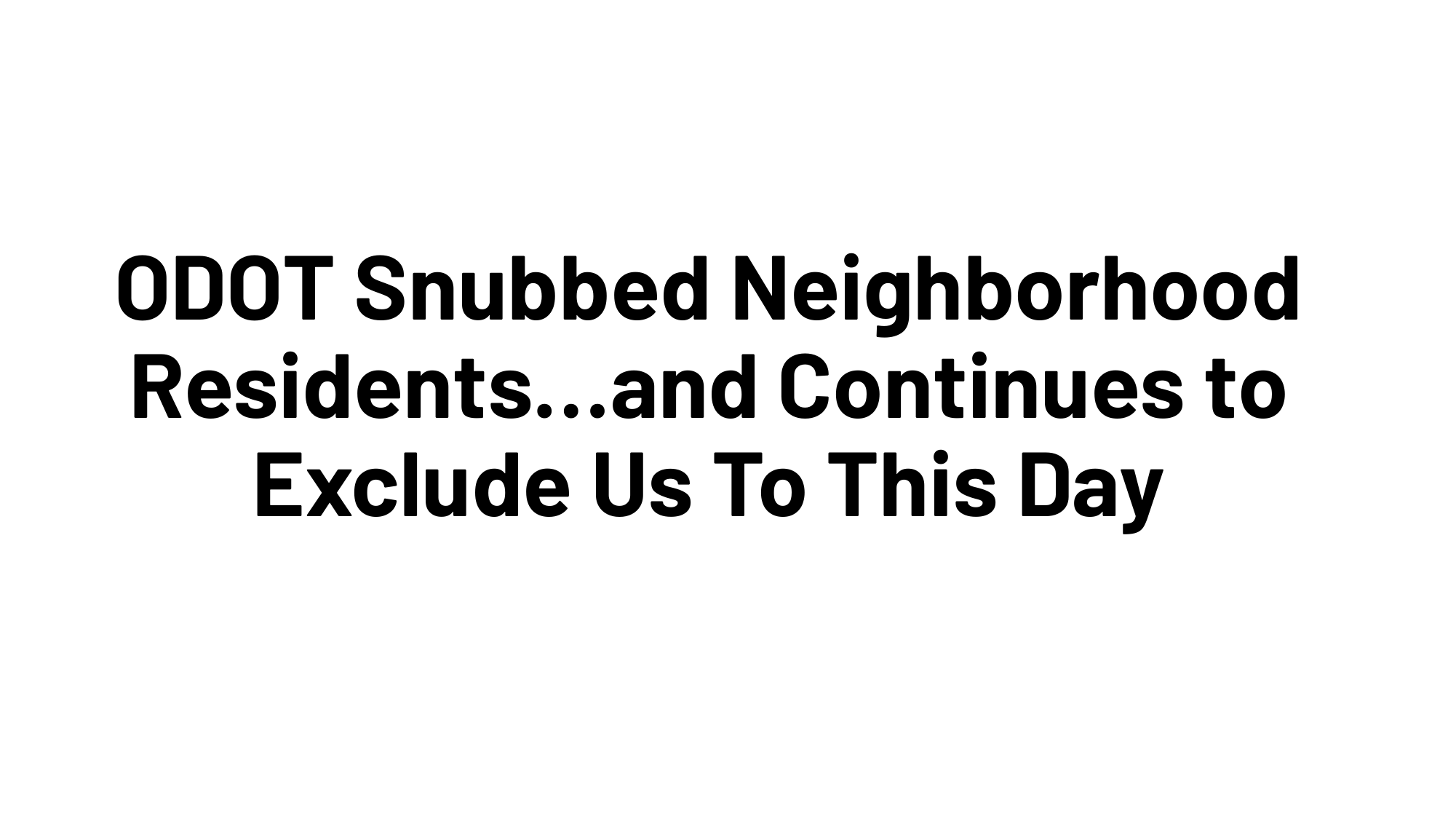

ODOT Snubbed Neighborhood Residents…and Continues to Exclude Us To This Day